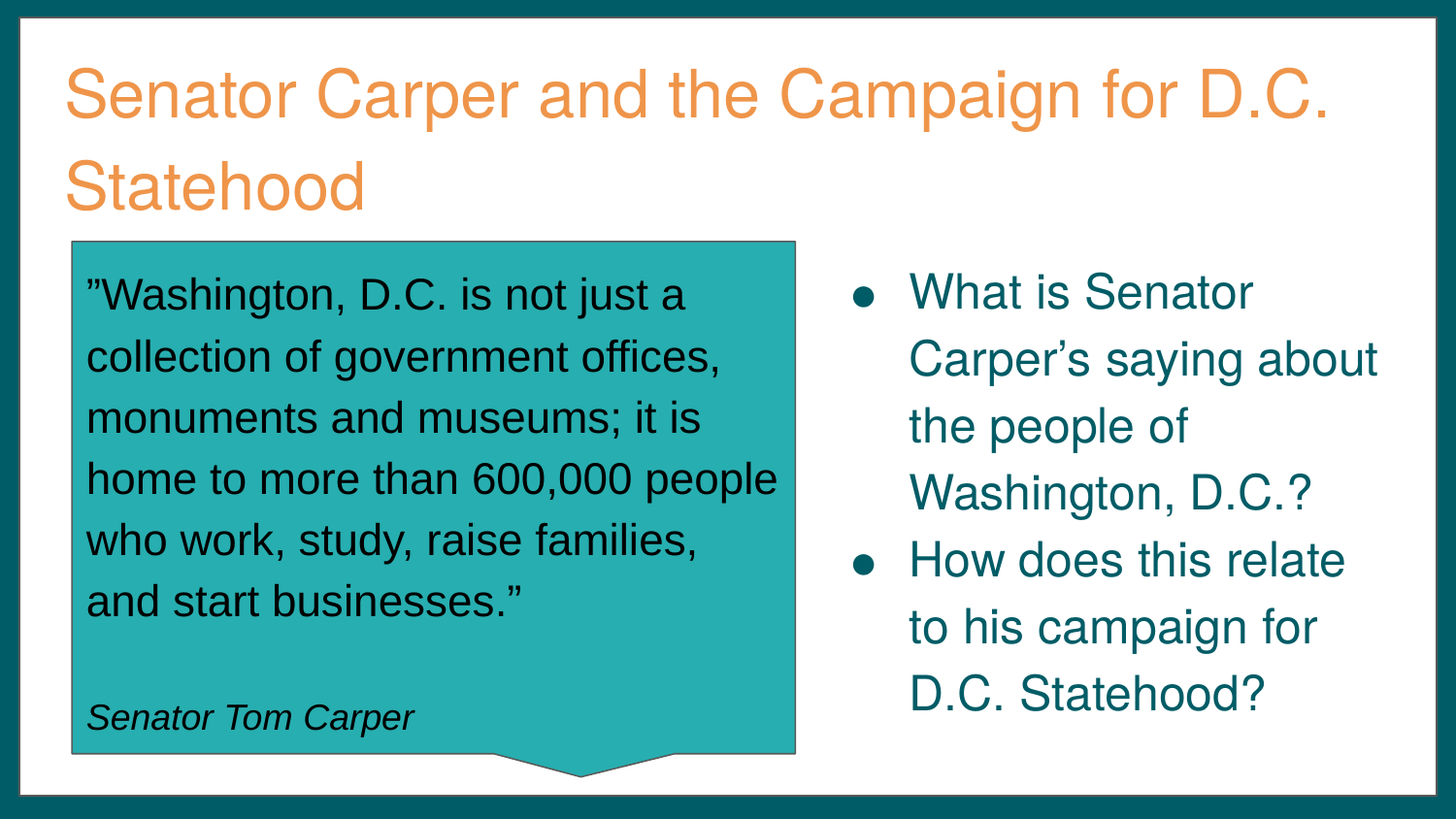

# Senator Carper and the Campaign for D.C. Statehood
What is Senator Carper’s saying about the people of Washington, D.C.?
How does this relate to his campaign for D.C. Statehood?
”Washington, D.C. is not just a collection of government offices, monuments and museums; it is home to more than 600,000 people who work, study, raise families, and start businesses.”

Senator Tom Carper